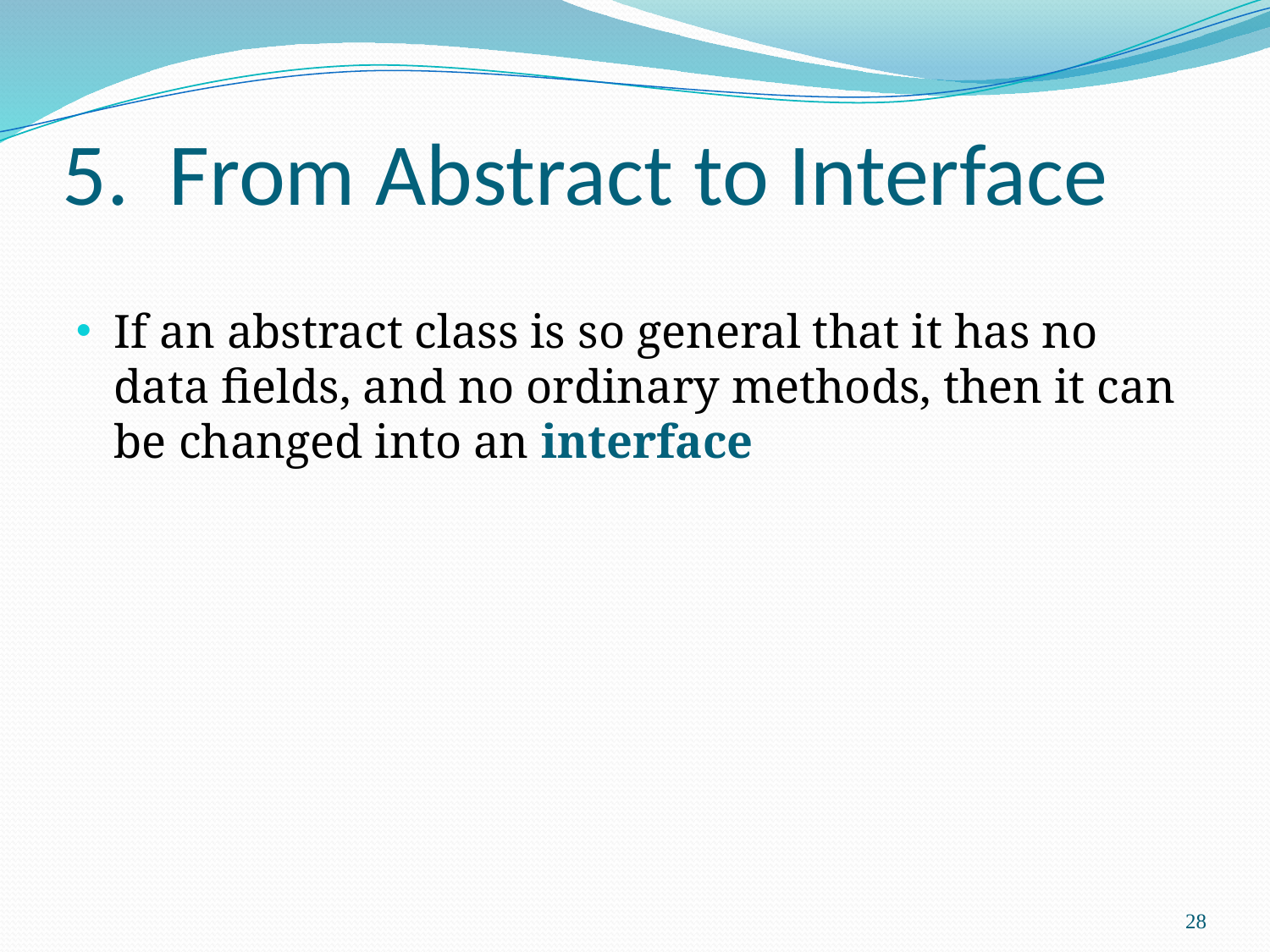

# 5.  From Abstract to Interface
If an abstract class is so general that it has no data fields, and no ordinary methods, then it can be changed into an interface
28